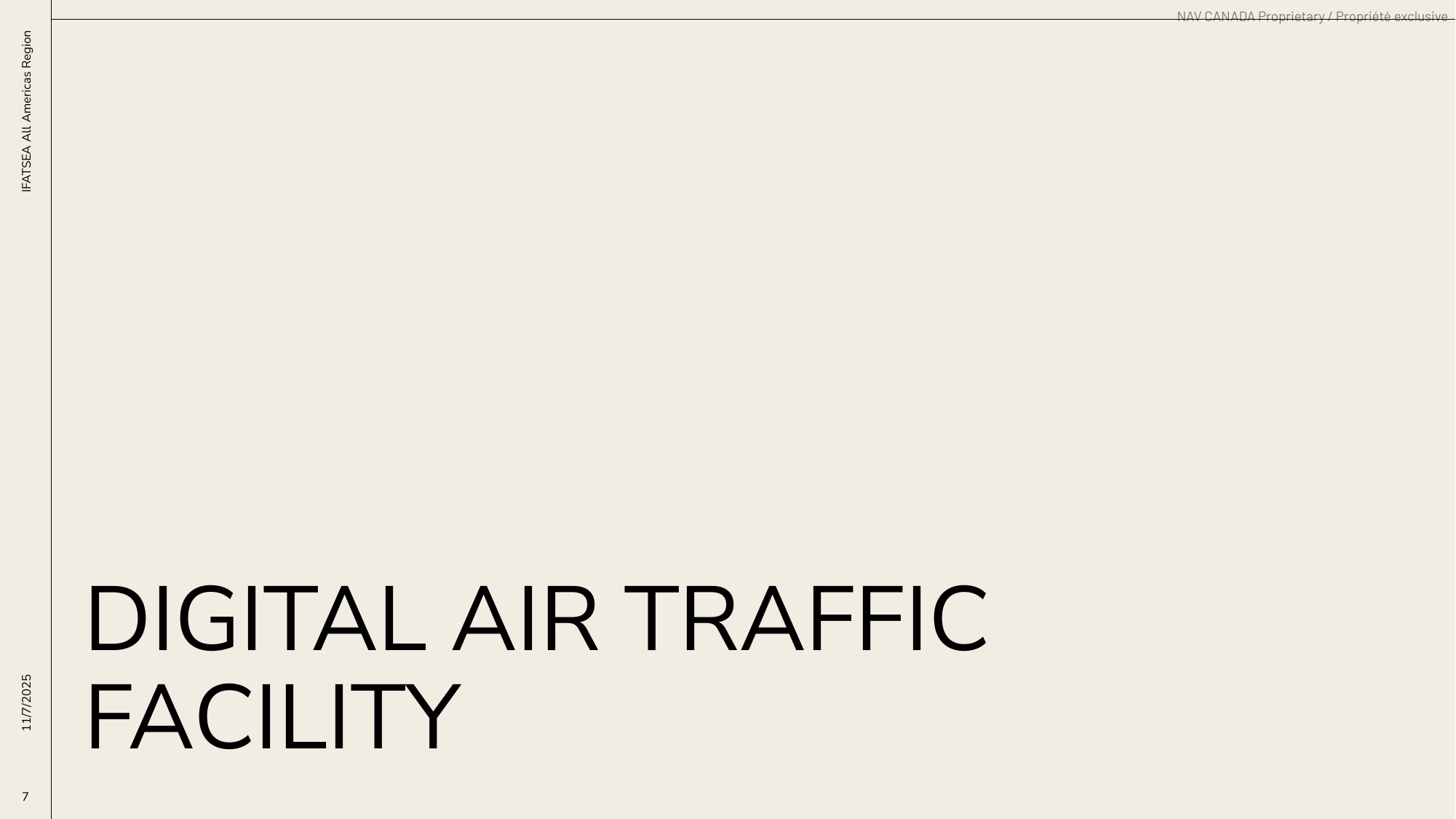

# Digital Air Traffic Facility
IFATSEA All Americas Region
11/7/2025
7